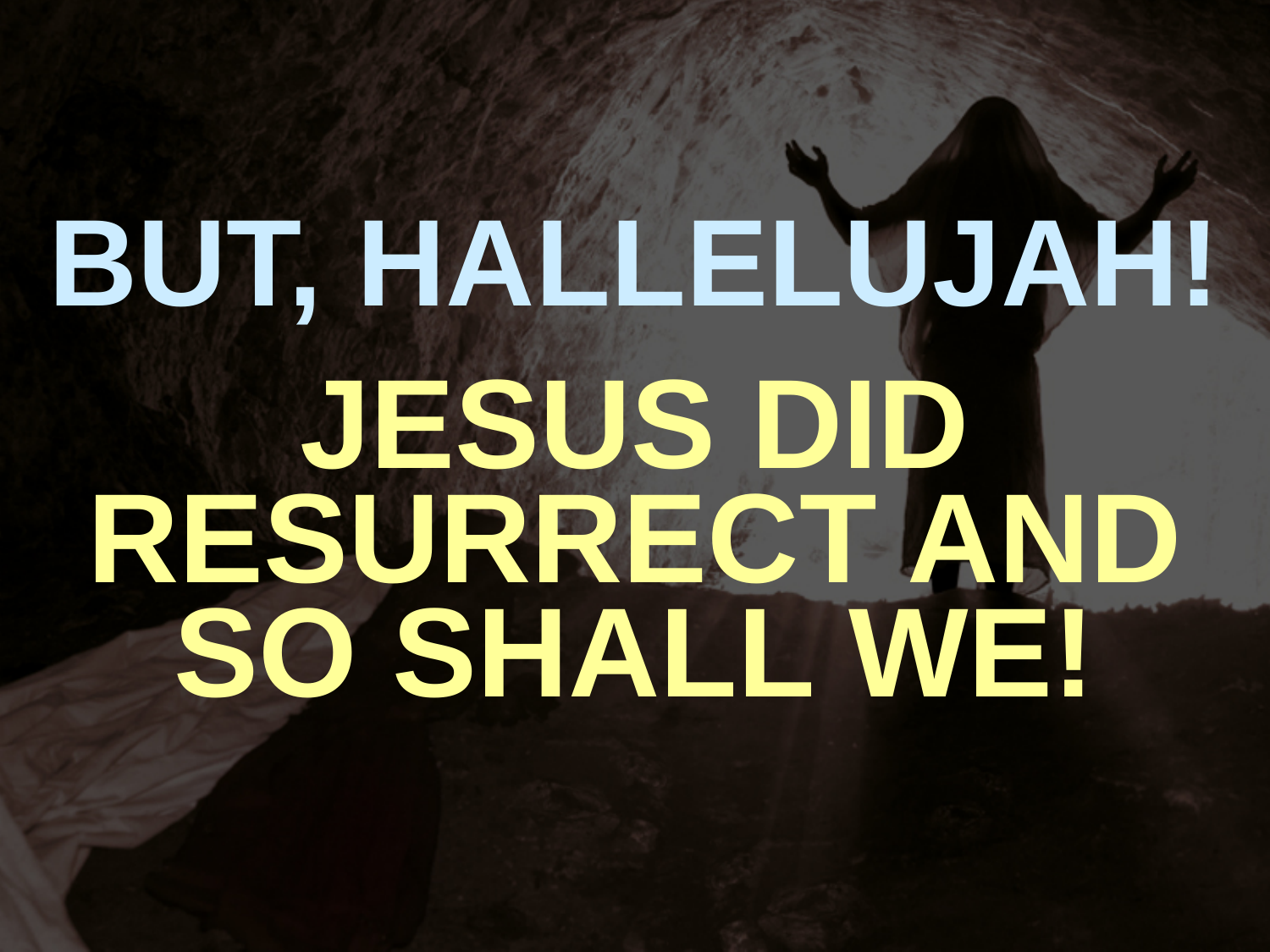

BUT, HALLELUJAH!
JESUS DID
RESURRECT AND
SO SHALL WE!